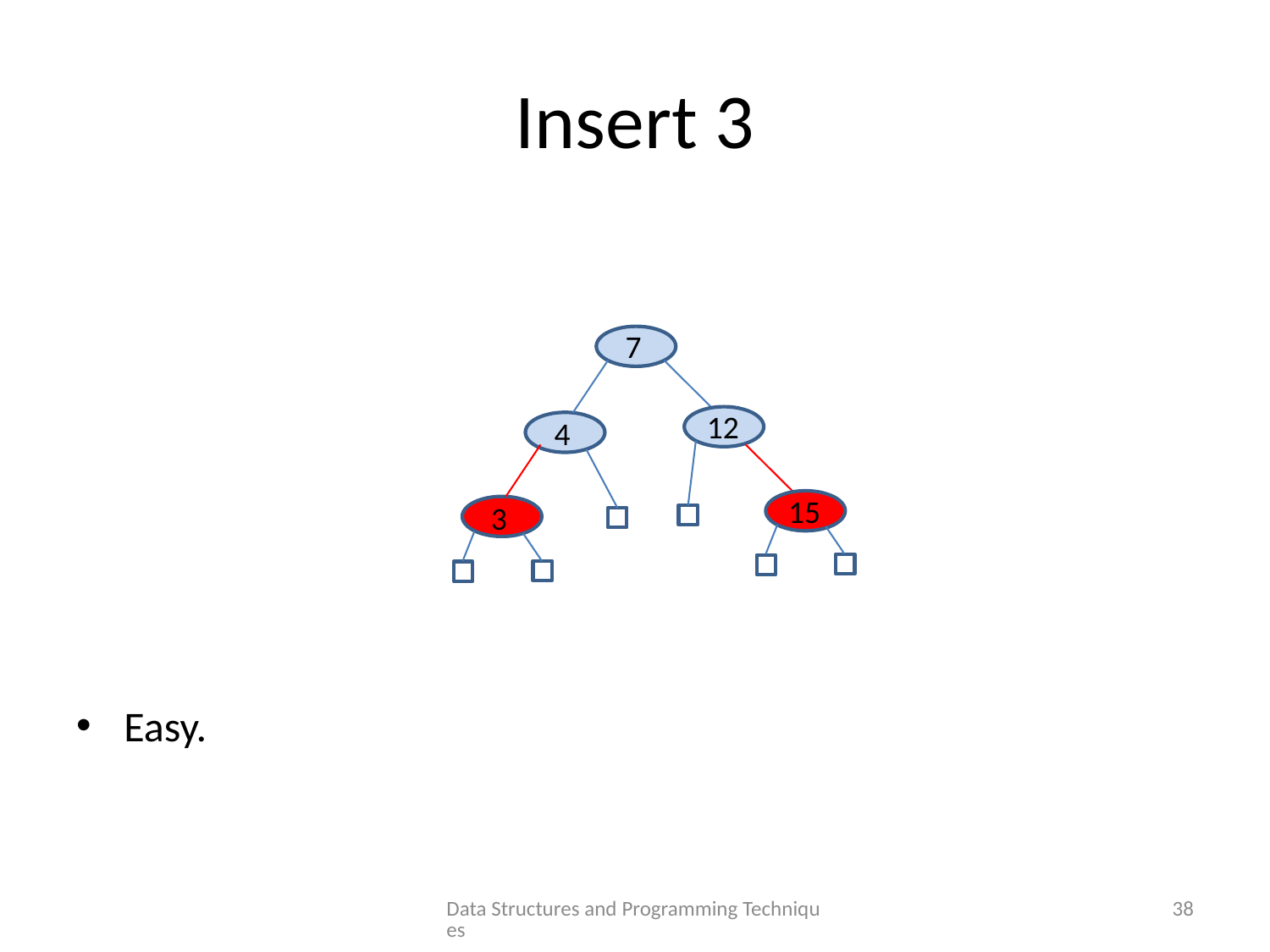

# Insert 3

Easy.
7

12

4

15

3

Data Structures and Programming Techniques
38